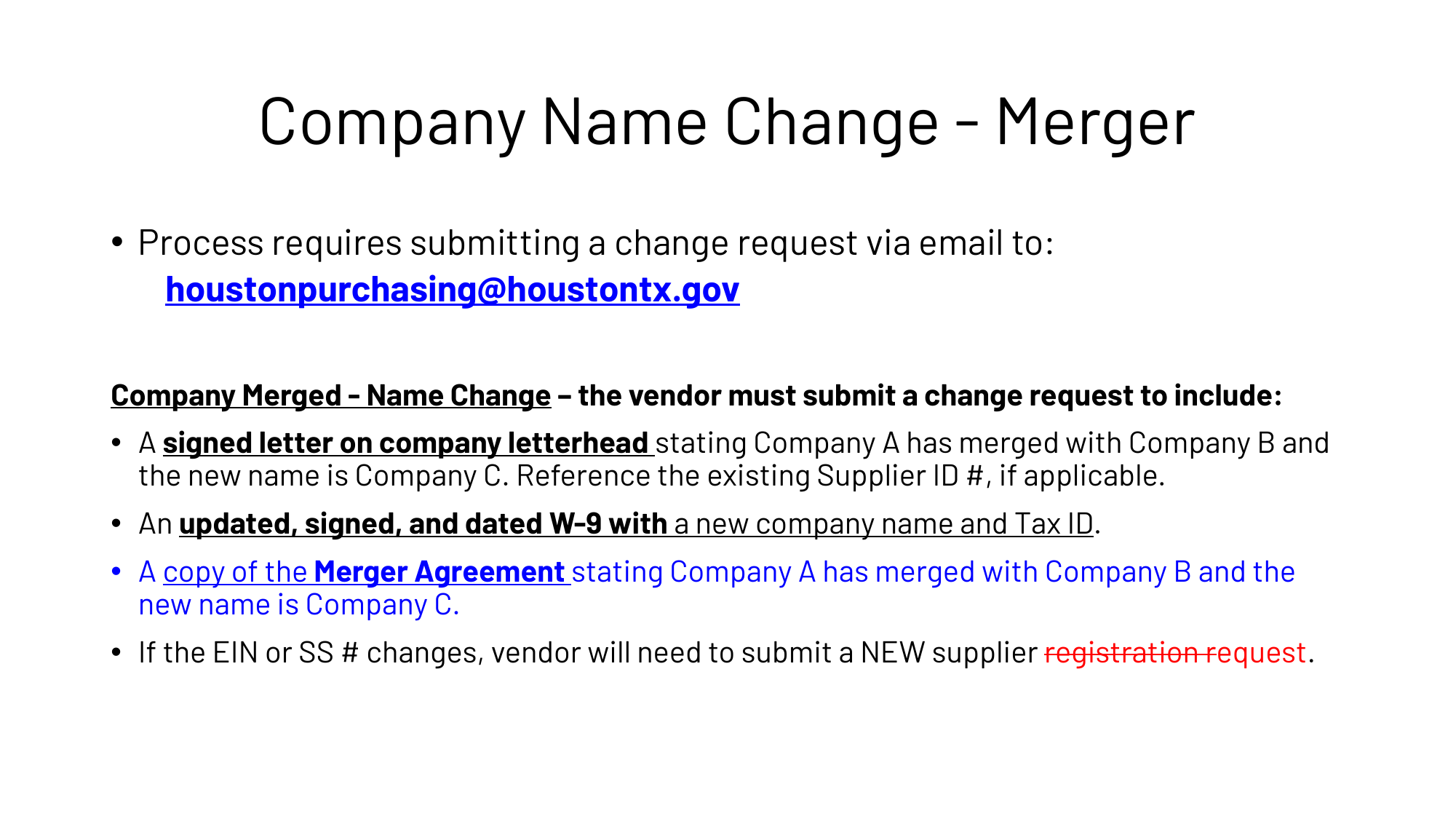

# Company Name Change - Merger
Process requires submitting a change request via email to:
houstonpurchasing@houstontx.gov

Company Merged - Name Change – the vendor must submit a change request to include:
A signed letter on company letterhead stating Company A has merged with Company B and the new name is Company C. Reference the existing Supplier ID #, if applicable.
An updated, signed, and dated W-9 with a new company name and Tax ID.
A copy of the Merger Agreement stating Company A has merged with Company B and the new name is Company C.
If the EIN or SS # changes, vendor will need to submit a NEW supplier registration request.